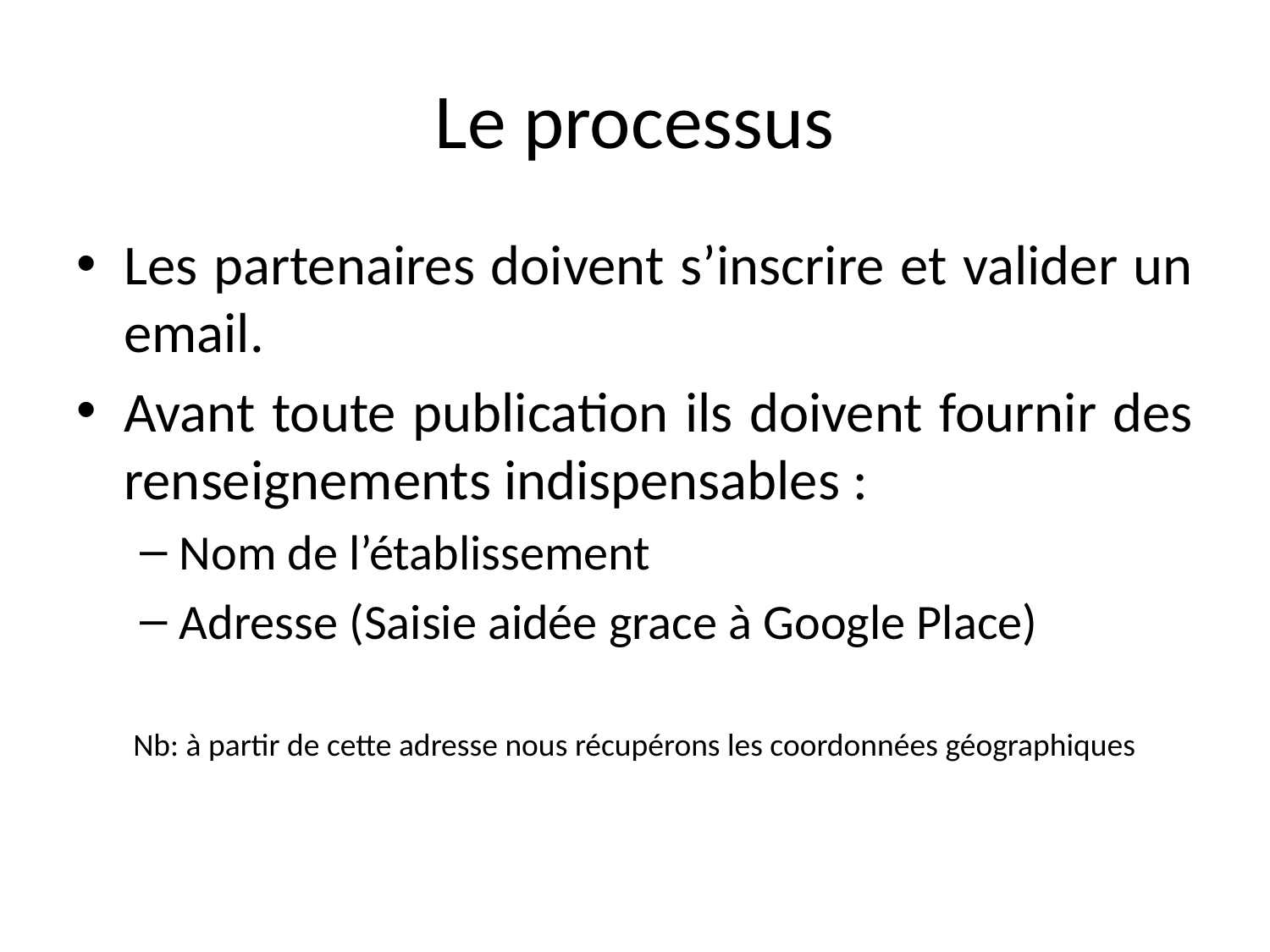

# Le processus
Les partenaires doivent s’inscrire et valider un email.
Avant toute publication ils doivent fournir des renseignements indispensables :
Nom de l’établissement
Adresse (Saisie aidée grace à Google Place)

Nb: à partir de cette adresse nous récupérons les coordonnées géographiques